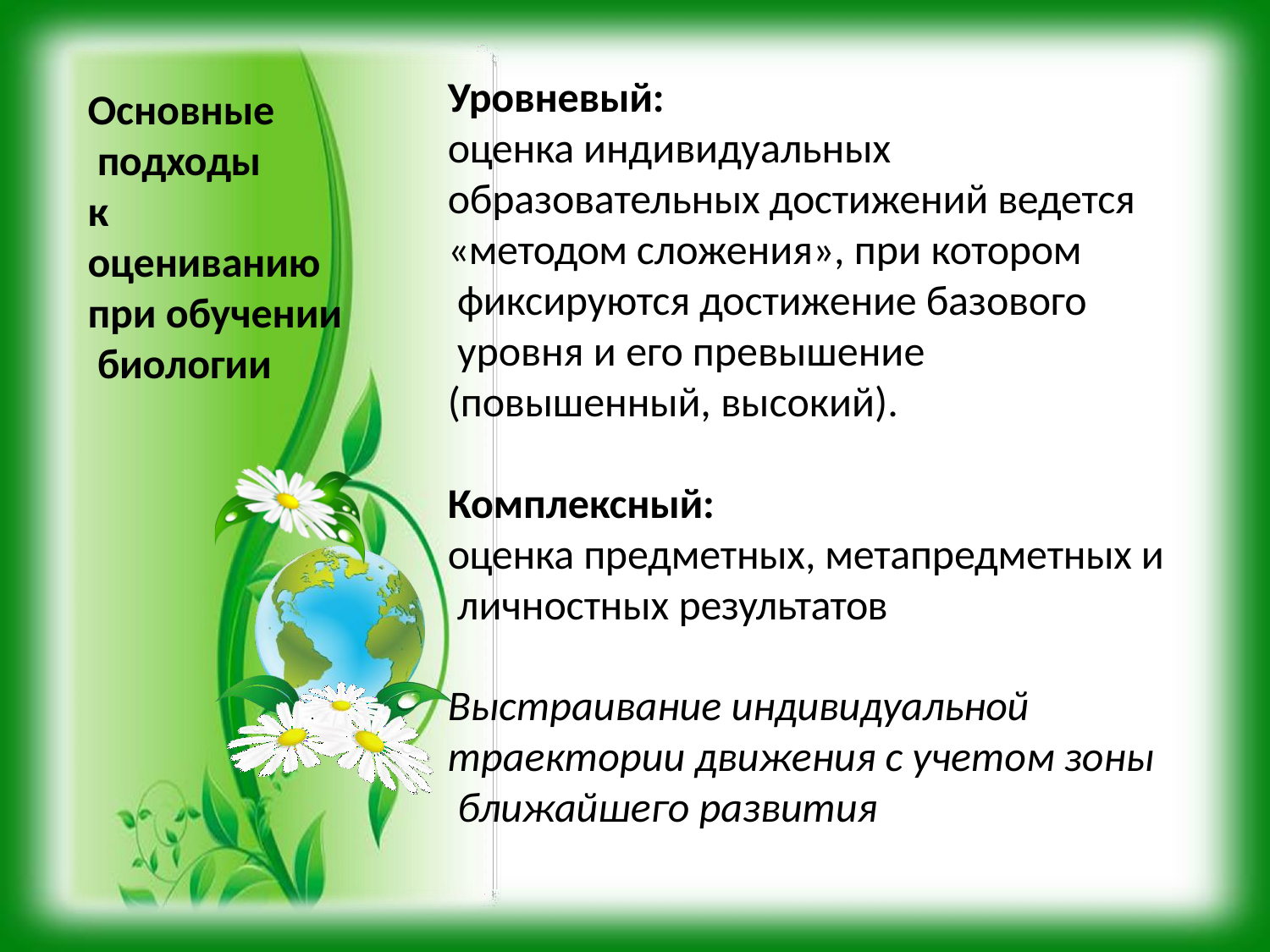

Уровневый:
оценка индивидуальных  образовательных достижений ведется
«методом сложения», при котором  фиксируются достижение базового  уровня и его превышение  (повышенный, высокий).
Основные  подходы к
оцениванию  при обучении  биологии
Комплексный:
оценка предметных, метапредметных и  личностных результатов

Выстраивание индивидуальной  траектории движения с учетом зоны  ближайшего развития